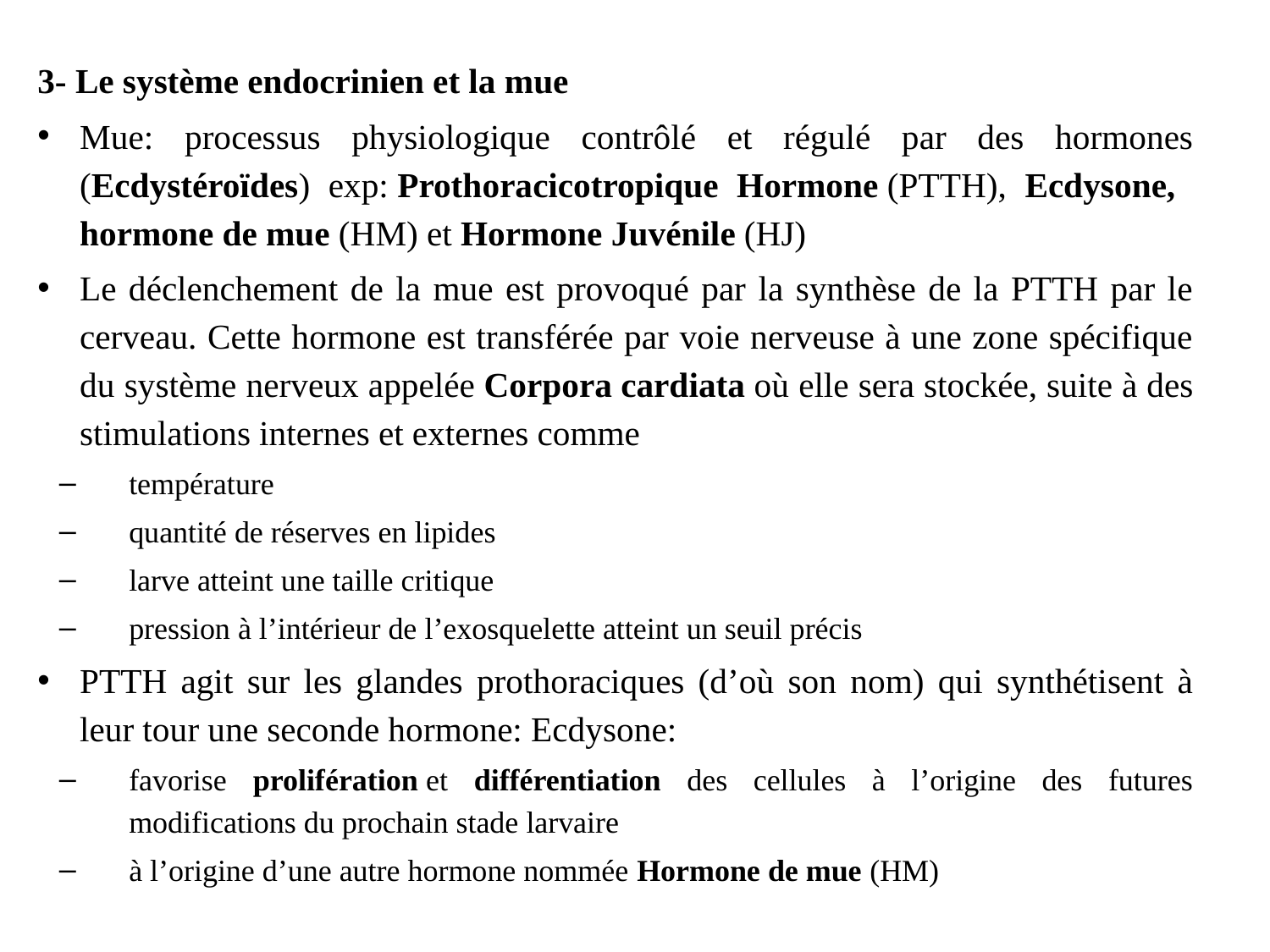

3- Le système endocrinien et la mue
Mue: processus physiologique contrôlé et régulé par des hormones (Ecdystéroïdes) exp: Prothoracicotropique Hormone (PTTH), Ecdysone,  hormone de mue (HM) et Hormone Juvénile (HJ)
Le déclenchement de la mue est provoqué par la synthèse de la PTTH par le cerveau. Cette hormone est transférée par voie nerveuse à une zone spécifique du système nerveux appelée Corpora cardiata où elle sera stockée, suite à des stimulations internes et externes comme
température
quantité de réserves en lipides
larve atteint une taille critique
pression à l’intérieur de l’exosquelette atteint un seuil précis
PTTH agit sur les glandes prothoraciques (d’où son nom) qui synthétisent à leur tour une seconde hormone: Ecdysone:
favorise prolifération et différentiation des cellules à l’origine des futures modifications du prochain stade larvaire
à l’origine d’une autre hormone nommée Hormone de mue (HM)